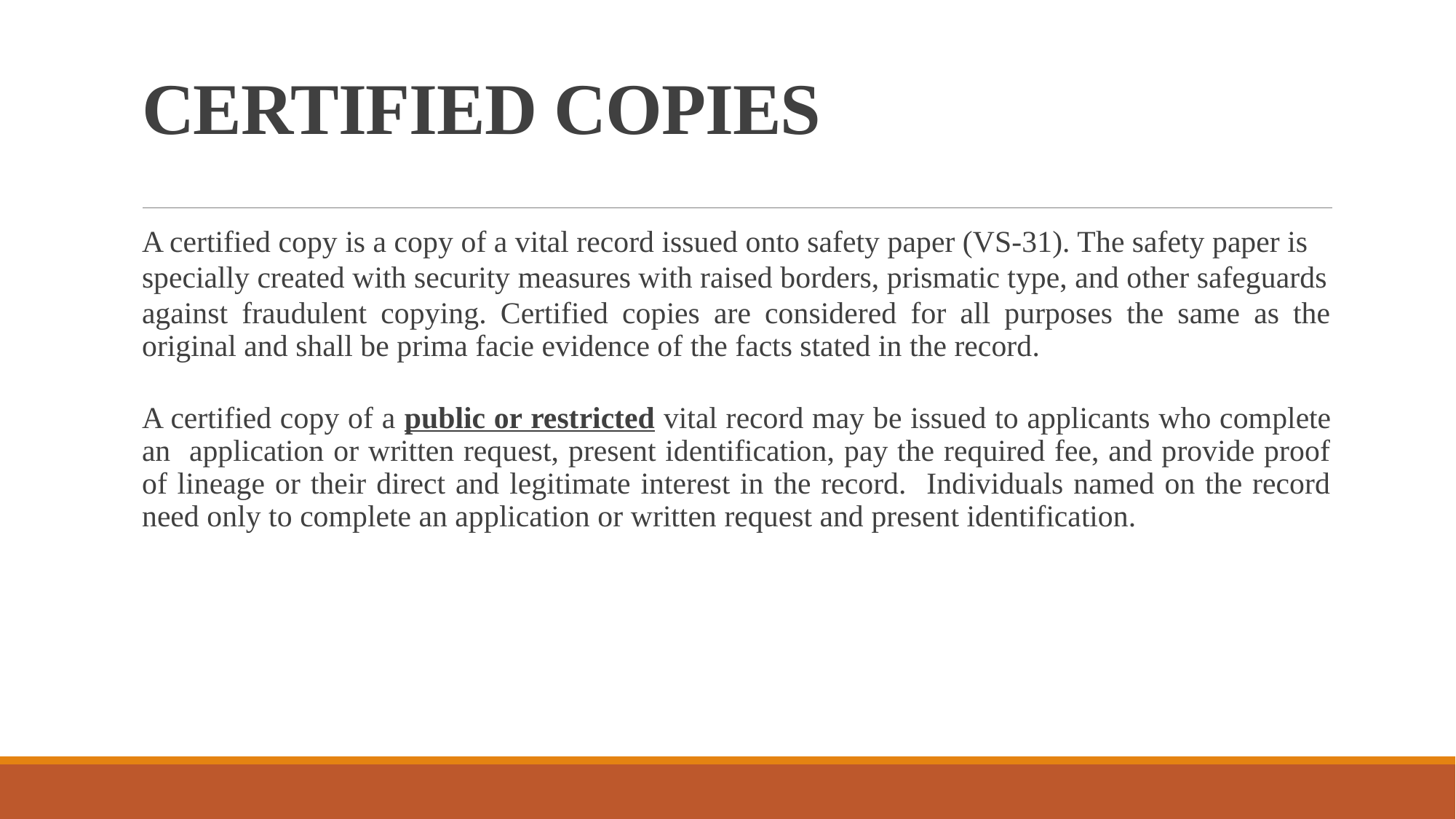

# CERTIFIED COPIES
A certified copy is a copy of a vital record issued onto safety paper (VS-31). The safety paper is
specially created with security measures with raised borders, prismatic type, and other safeguards
against fraudulent copying. Certified copies are considered for all purposes the same as the original and shall be prima facie evidence of the facts stated in the record.

A certified copy of a public or restricted vital record may be issued to applicants who complete an  application or written request, present identification, pay the required fee, and provide proof of lineage or their direct and legitimate interest in the record.  Individuals named on the record need only to complete an application or written request and present identification.